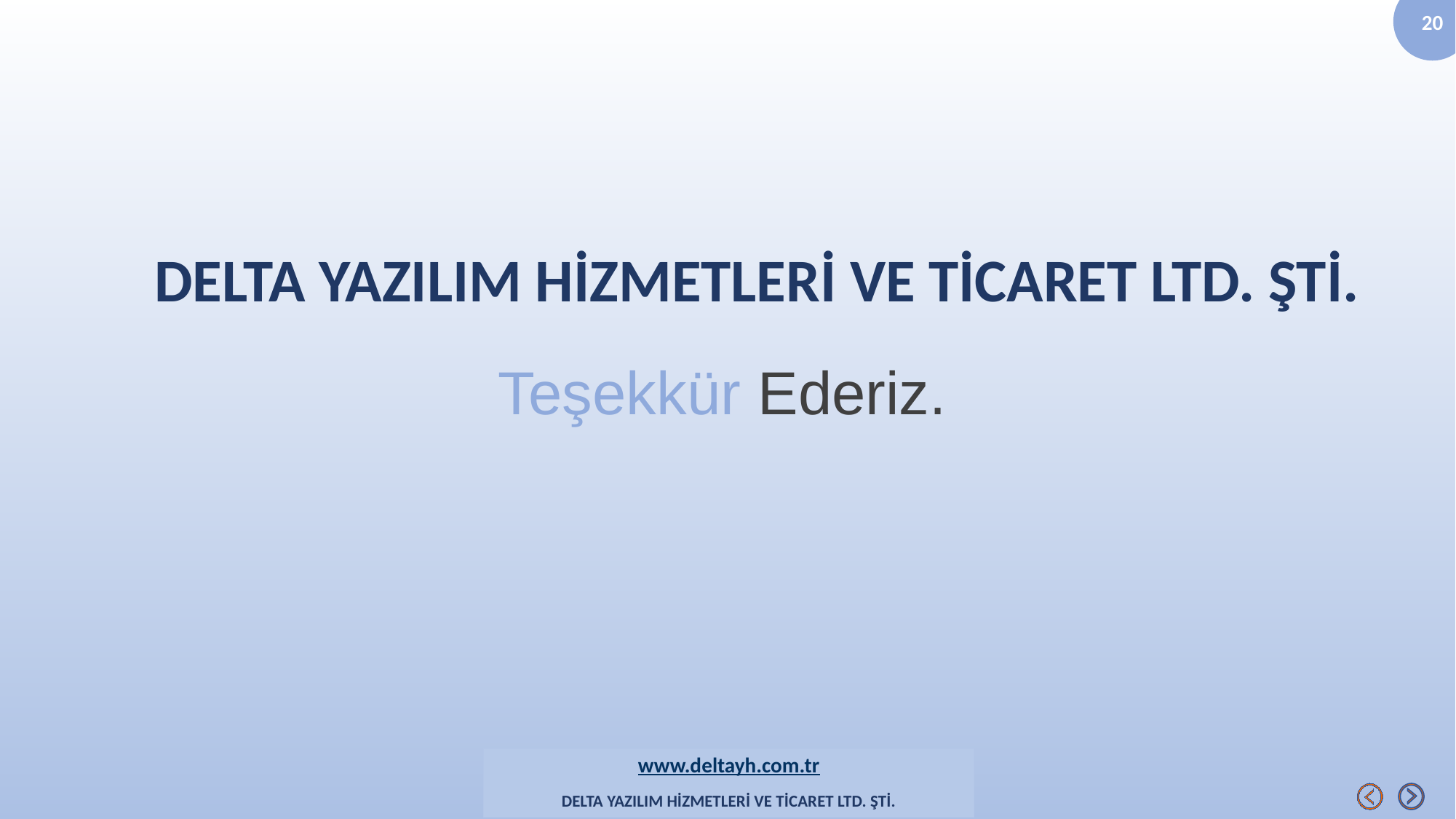

DELTA YAZILIM HİZMETLERİ VE TİCARET LTD. ŞTİ.
Teşekkür Ederiz.